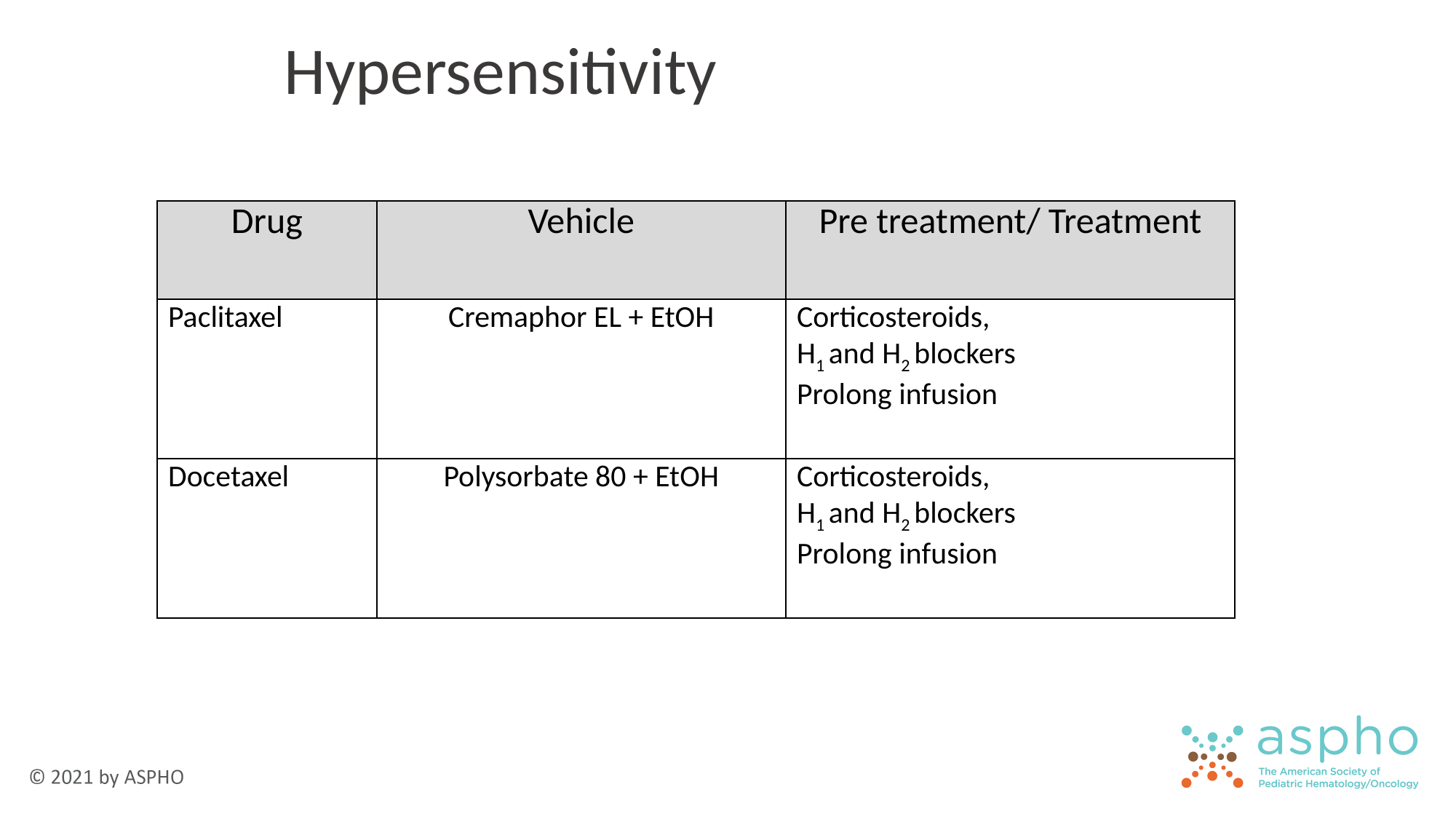

# Hypersensitivity
| Drug | Vehicle | Pre treatment/ Treatment |
| --- | --- | --- |
| Paclitaxel | Cremaphor EL + EtOH | Corticosteroids, H1 and H2 blockers Prolong infusion |
| Docetaxel | Polysorbate 80 + EtOH | Corticosteroids, H1 and H2 blockers Prolong infusion |